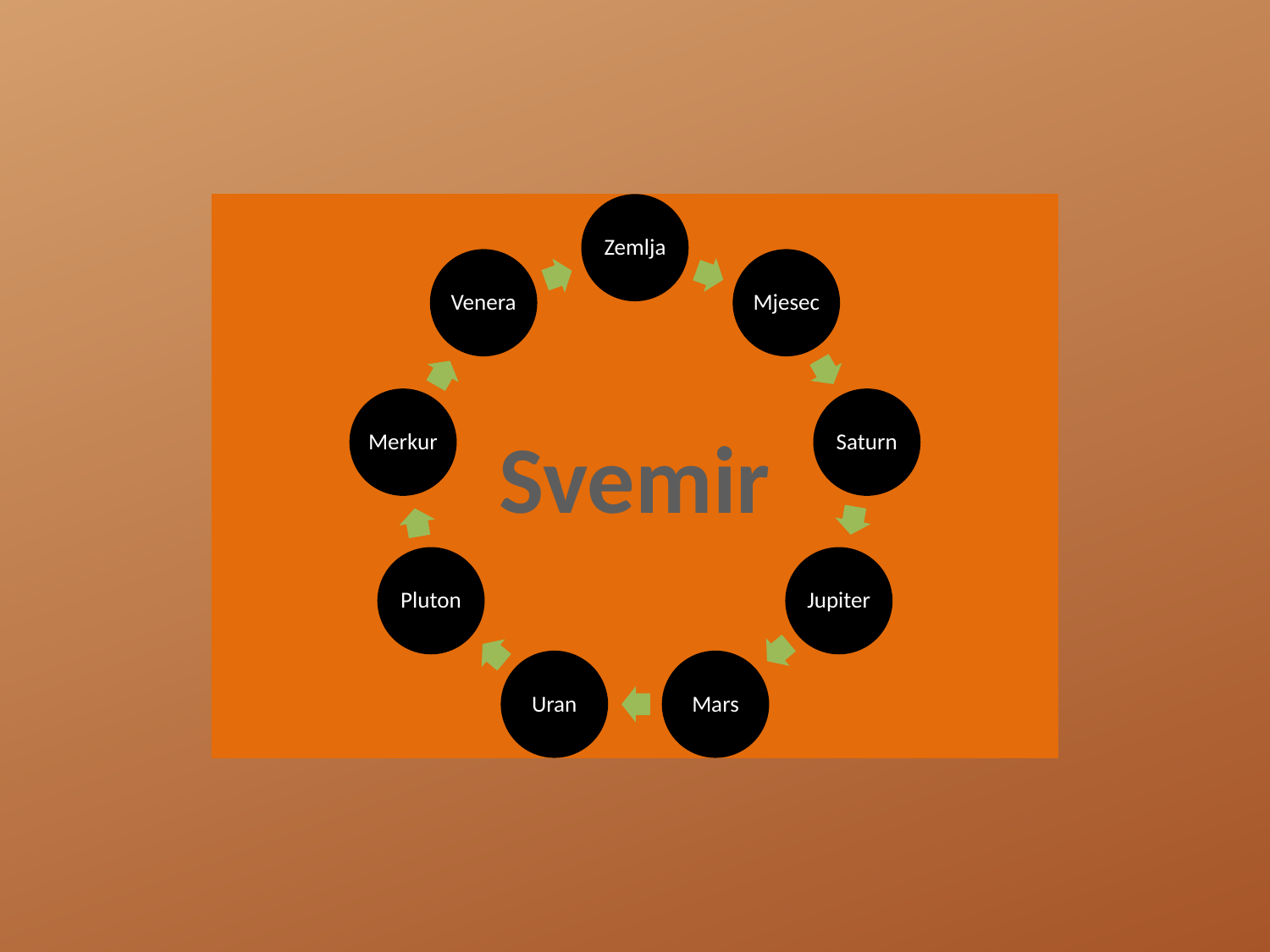

Zemlja

Mjesec

Saturn

Jupiter

Mars

Uran

Pluton

Merkur

Venera

Svemir